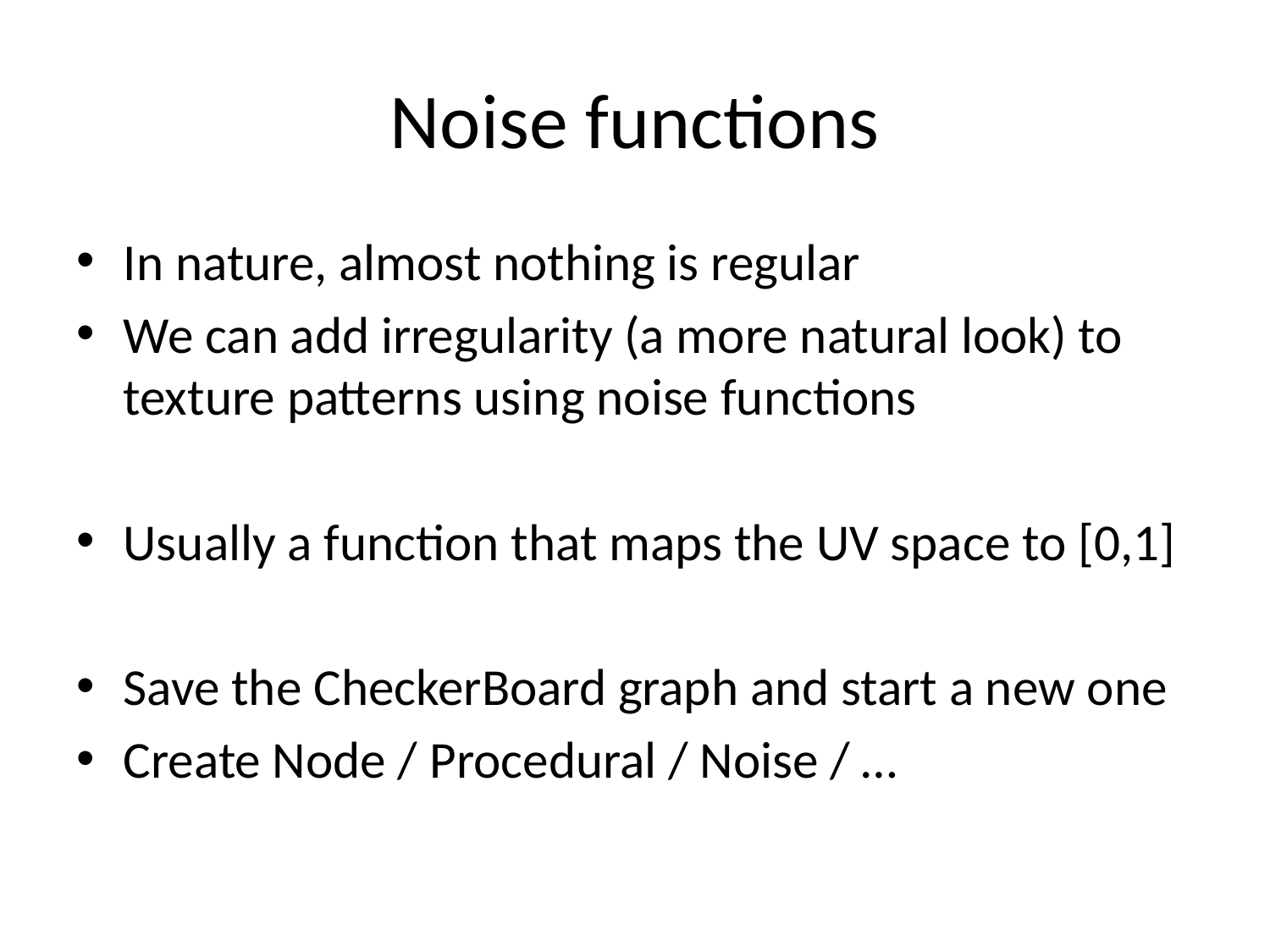

# Noise functions
In nature, almost nothing is regular
We can add irregularity (a more natural look) to texture patterns using noise functions

Usually a function that maps the UV space to [0,1]

Save the CheckerBoard graph and start a new one
Create Node / Procedural / Noise / …